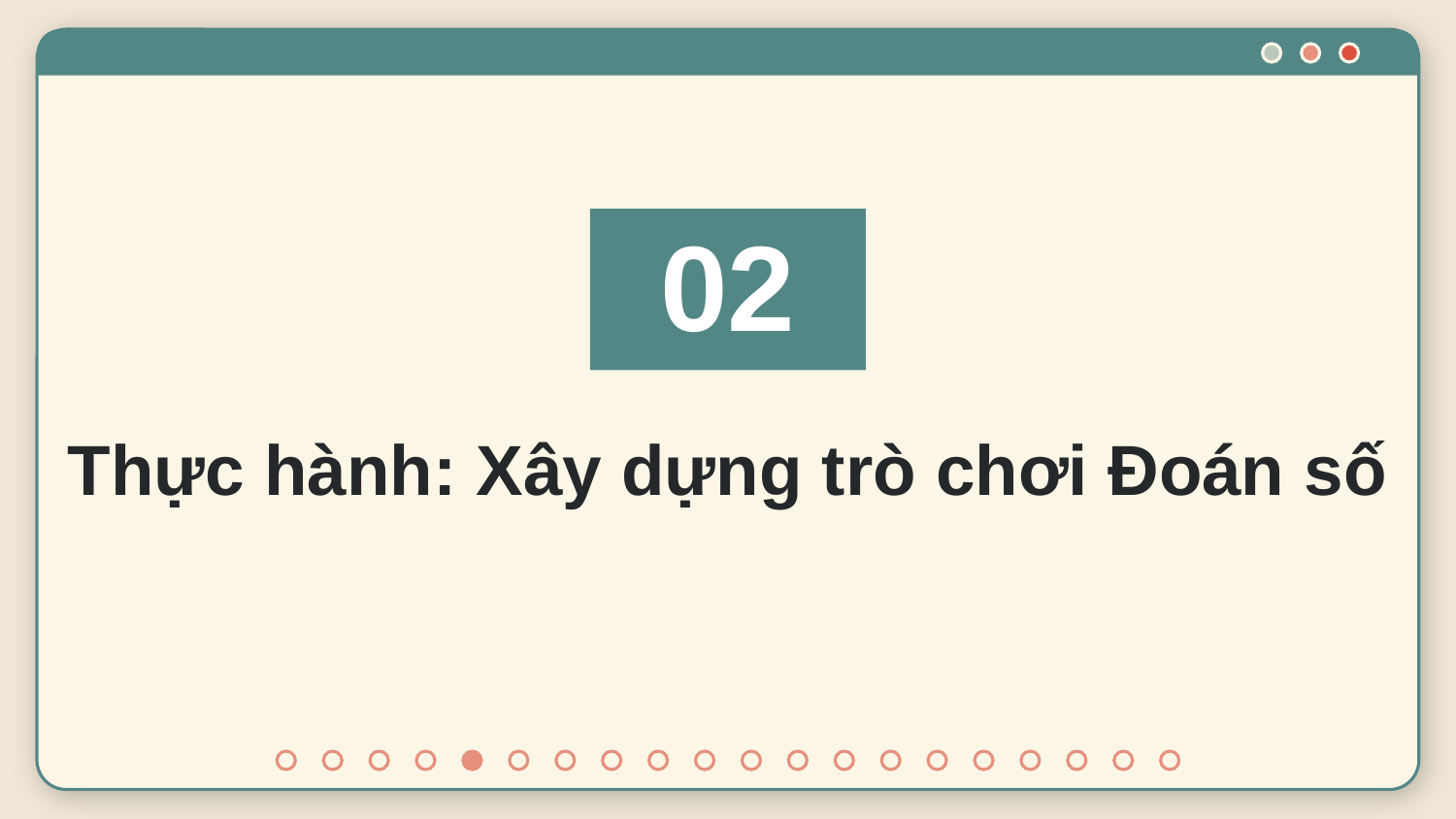

02
# Thực hành: Xây dựng trò chơi Đoán số